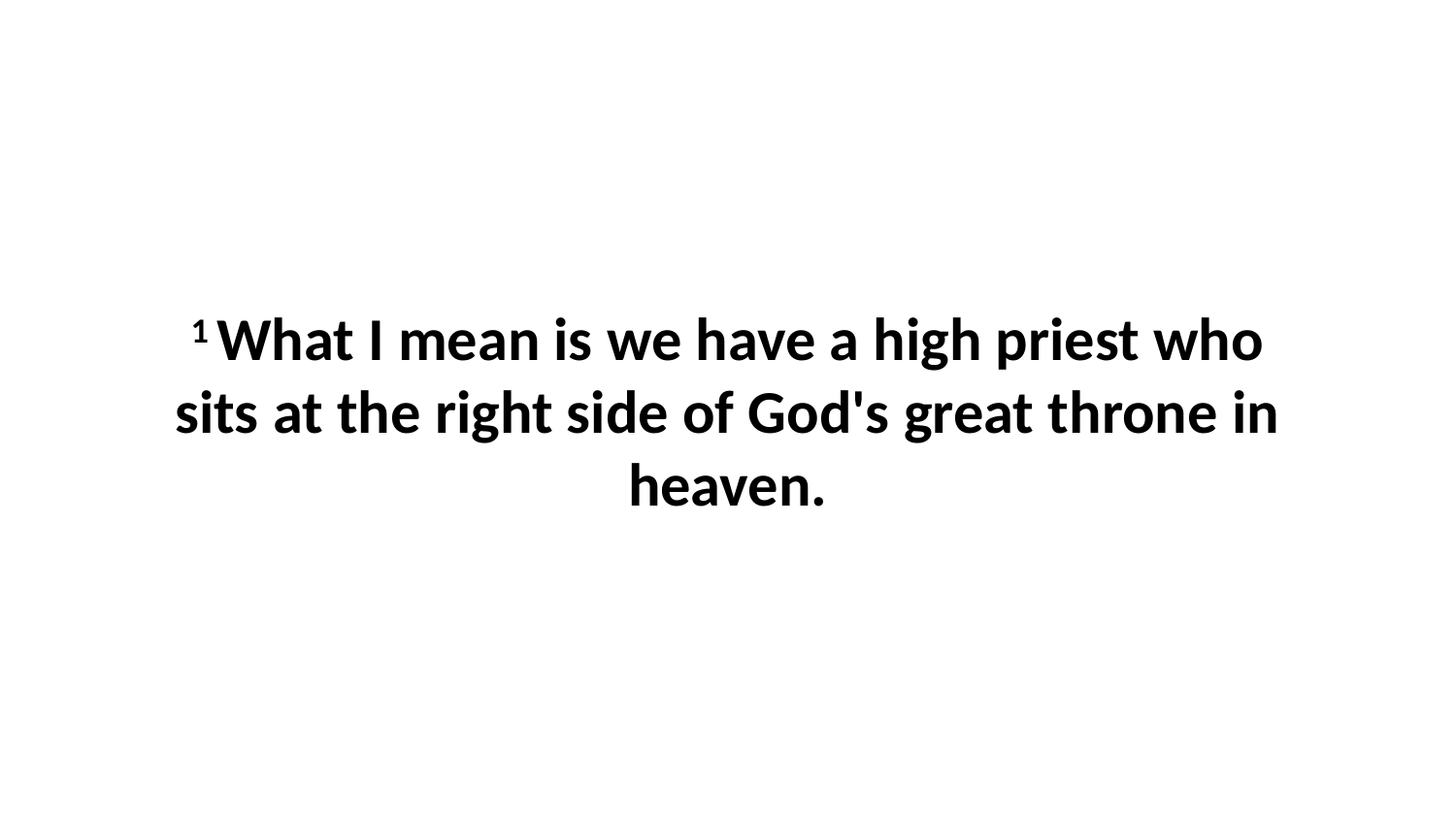

1 What I mean is we have a high priest who sits at the right side of God's great throne in heaven.